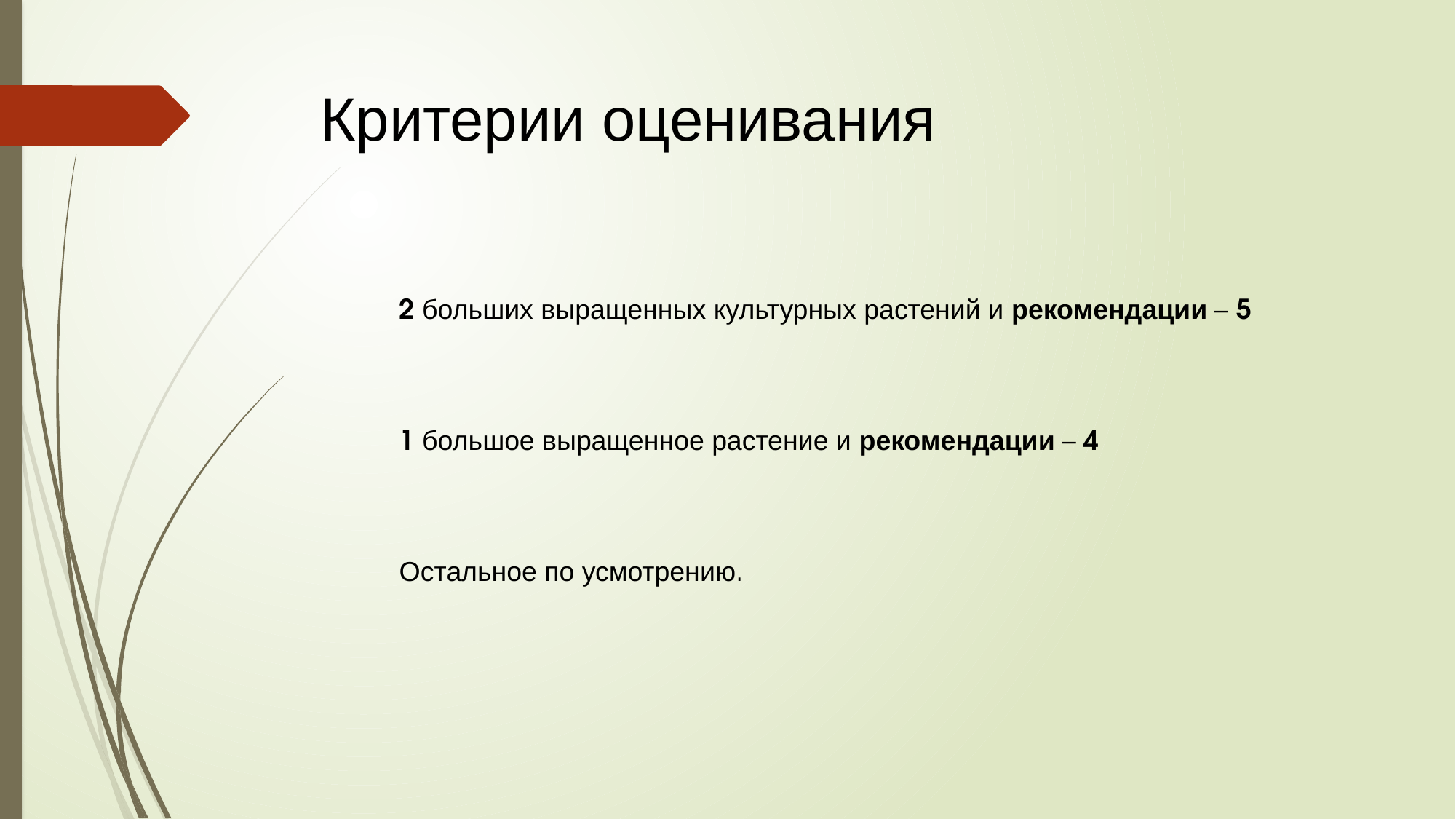

# Критерии оценивания
2 больших выращенных культурных растений и рекомендации – 5

1 большое выращенное растение и рекомендации – 4

Остальное по усмотрению.